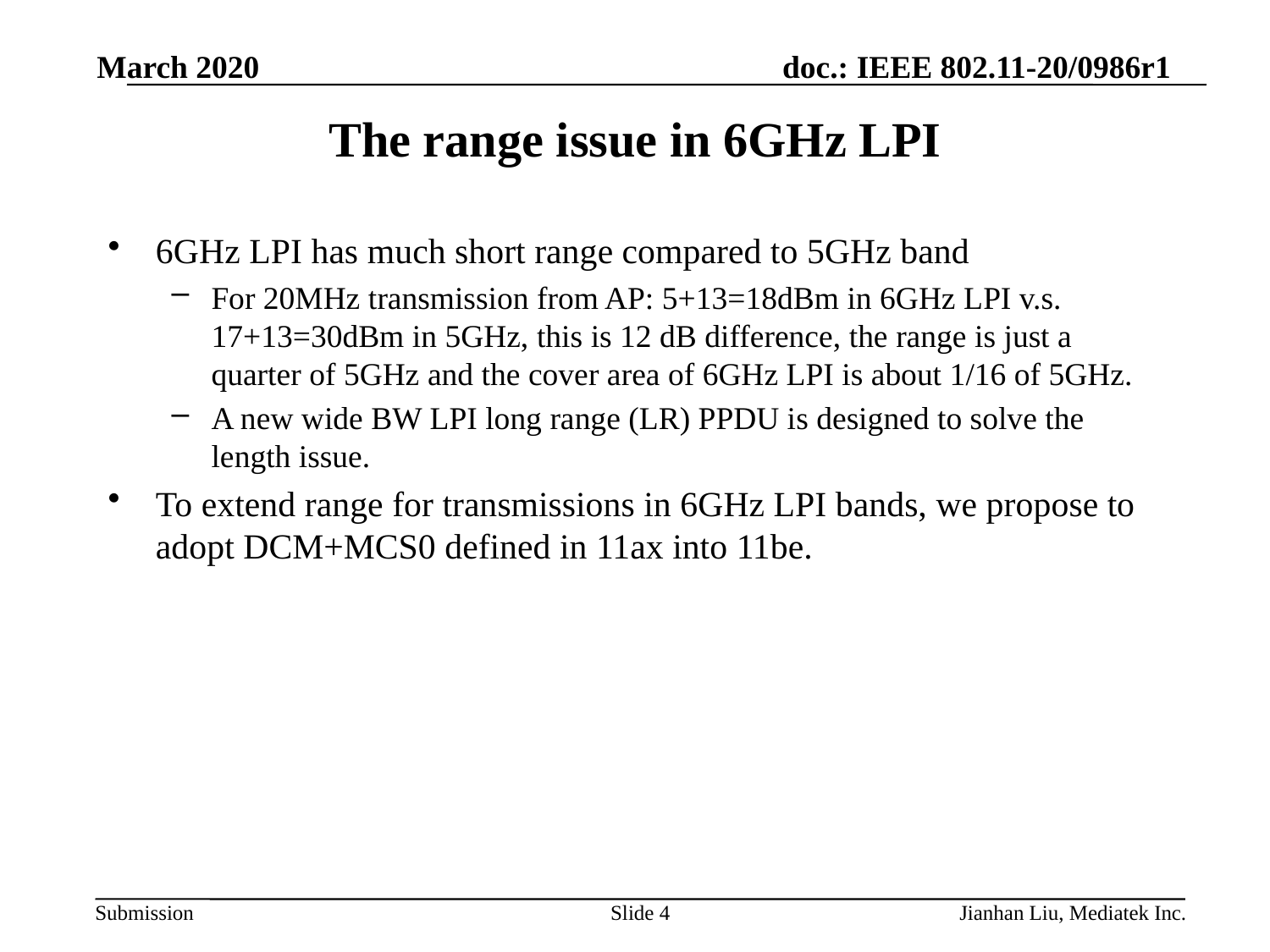

March 2020
# The range issue in 6GHz LPI
6GHz LPI has much short range compared to 5GHz band
For 20MHz transmission from AP: 5+13=18dBm in 6GHz LPI v.s. 17+13=30dBm in 5GHz, this is 12 dB difference, the range is just a quarter of 5GHz and the cover area of 6GHz LPI is about 1/16 of 5GHz.
A new wide BW LPI long range (LR) PPDU is designed to solve the length issue.
To extend range for transmissions in 6GHz LPI bands, we propose to adopt DCM+MCS0 defined in 11ax into 11be.
Slide 4
Jianhan Liu, Mediatek Inc.